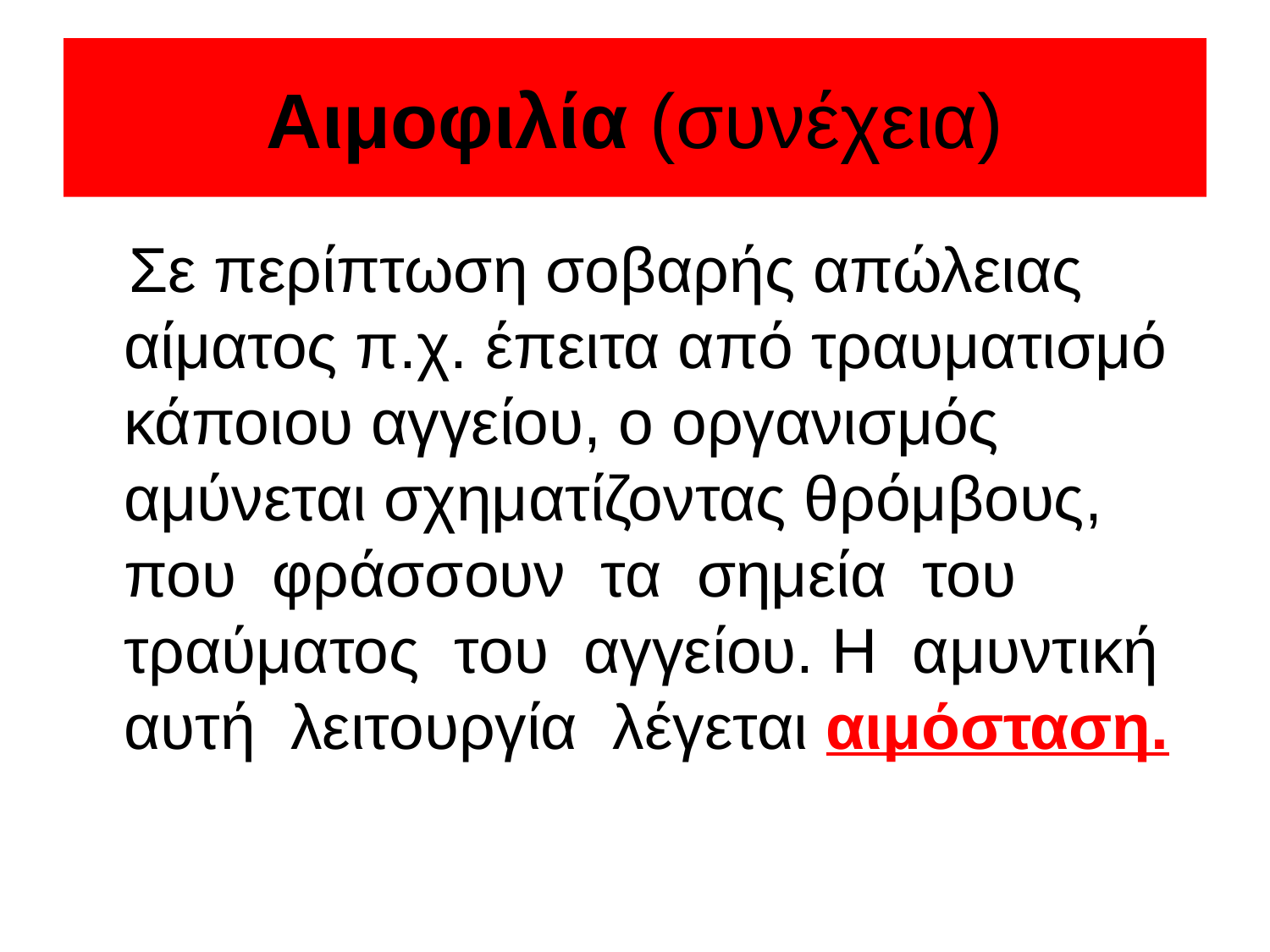

# Αιμοφιλία (συνέχεια)
   Σε περίπτωση σοβαρής απώλειας αίματος π.χ. έπειτα από τραυματισμό κάποιου αγγείου, ο οργανισμός αμύνεται σχηματίζοντας θρόμβους, που  φράσσουν  τα  σημεία  του τραύματος  του  αγγείου. Η  αμυντική αυτή  λειτουργία  λέγεται αιμόσταση.